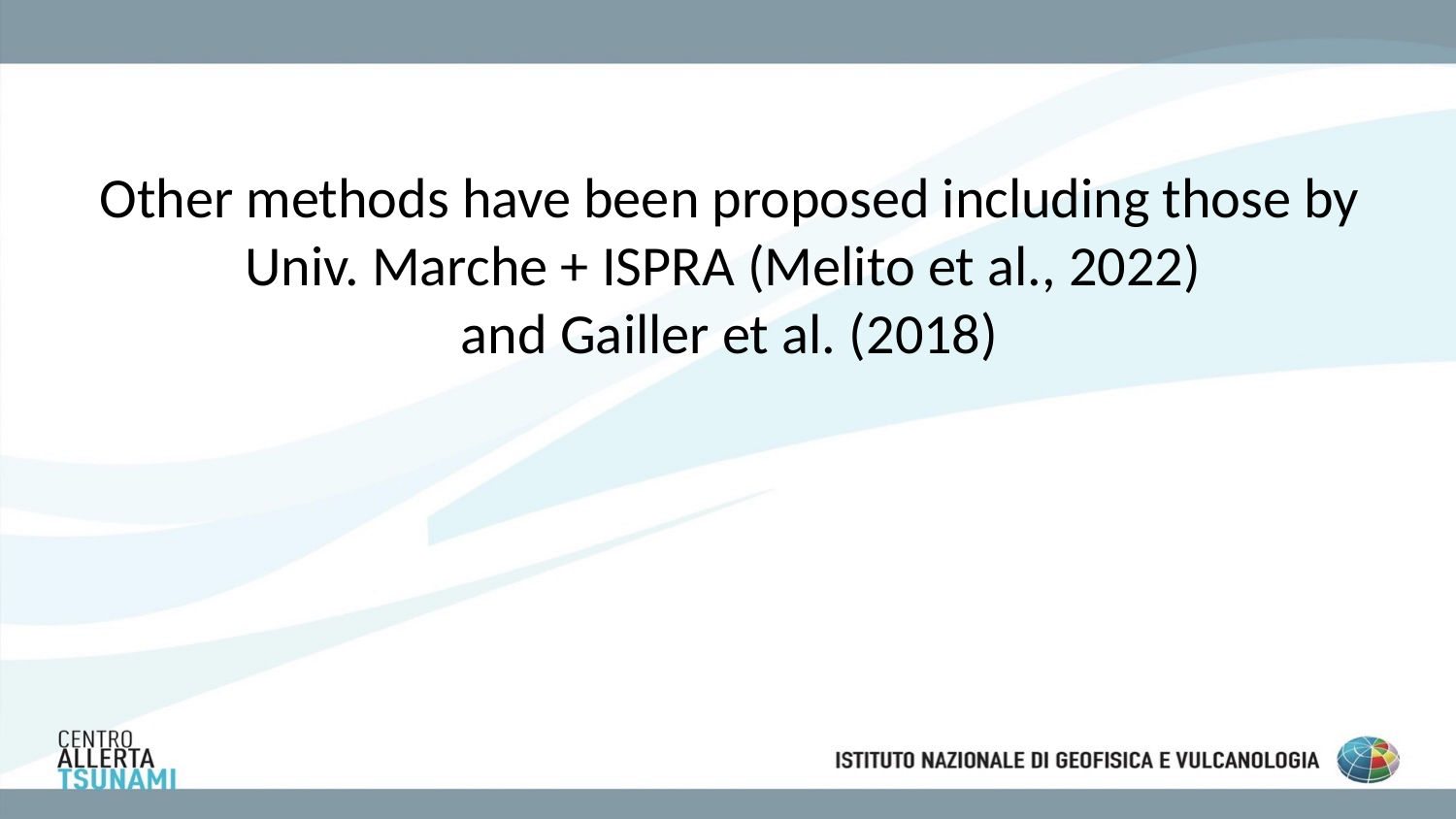

# Other methods have been proposed including those by Univ. Marche + ISPRA (Melito et al., 2022) and Gailler et al. (2018)